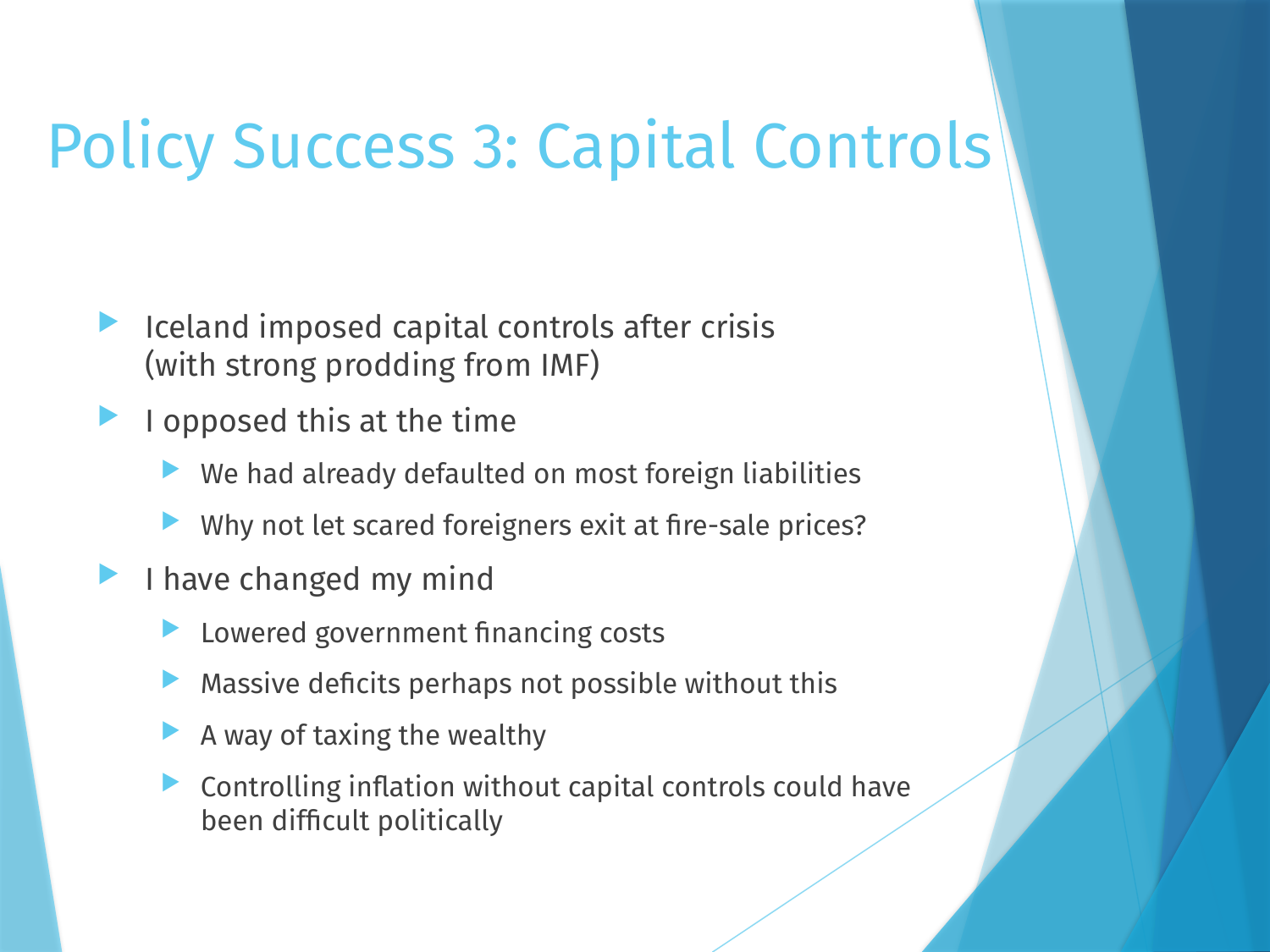

# Policy Success 3: Capital Controls
Iceland imposed capital controls after crisis
(with strong prodding from IMF)
I opposed this at the time
We had already defaulted on most foreign liabilities
Why not let scared foreigners exit at fire-sale prices?
I have changed my mind
Lowered government financing costs
Massive deficits perhaps not possible without this
A way of taxing the wealthy
Controlling inflation without capital controls could have
been difficult politically